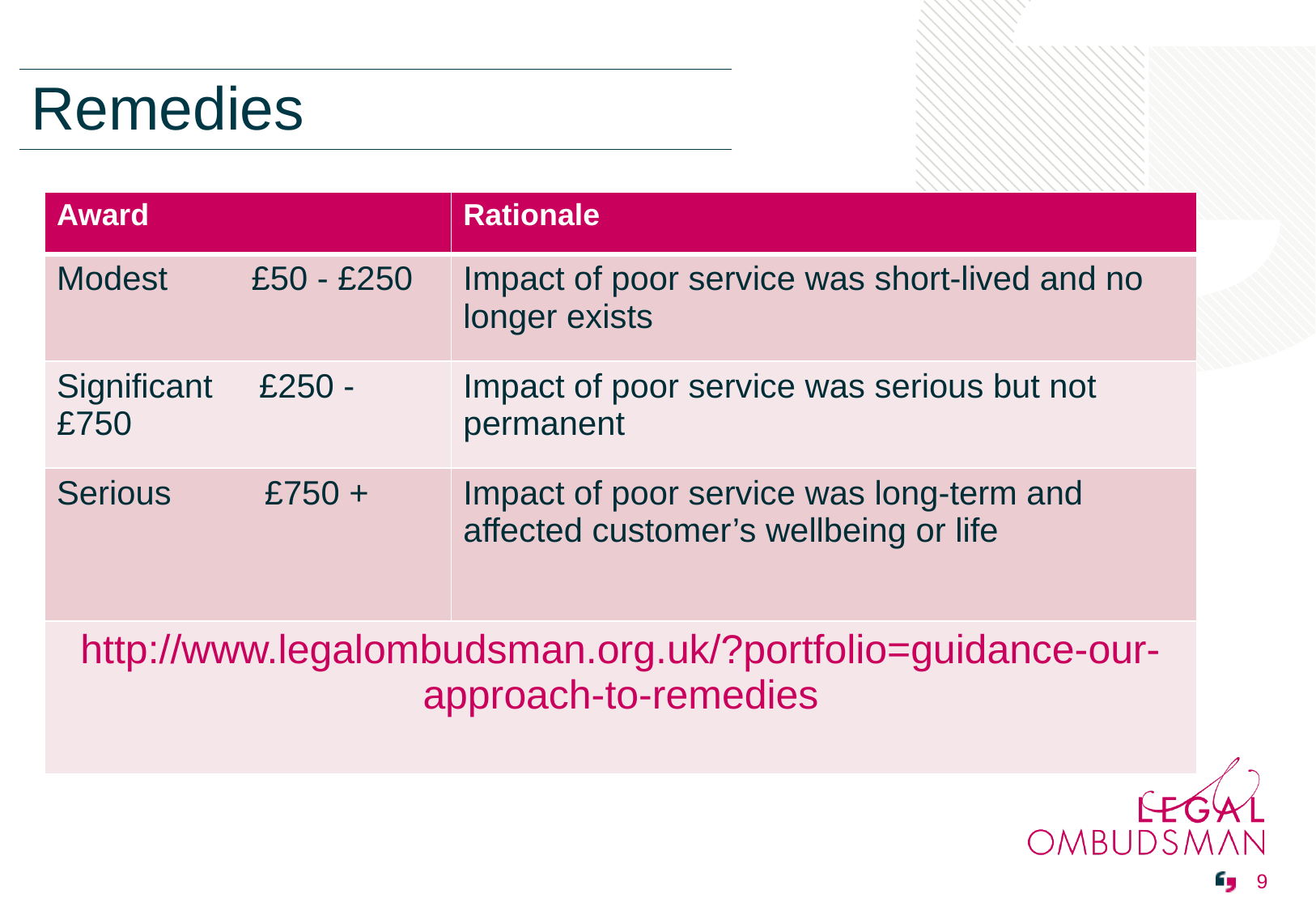

|  |
| --- |
| Remedies |
| Award | Rationale |
| --- | --- |
| Modest £50 - £250 | Impact of poor service was short-lived and no longer exists |
| Significant £250 - £750 | Impact of poor service was serious but not permanent |
| Serious £750 + | Impact of poor service was long-term and affected customer’s wellbeing or life |
| http://www.legalombudsman.org.uk/?portfolio=guidance-our-approach-to-remedies |  |

                                 9